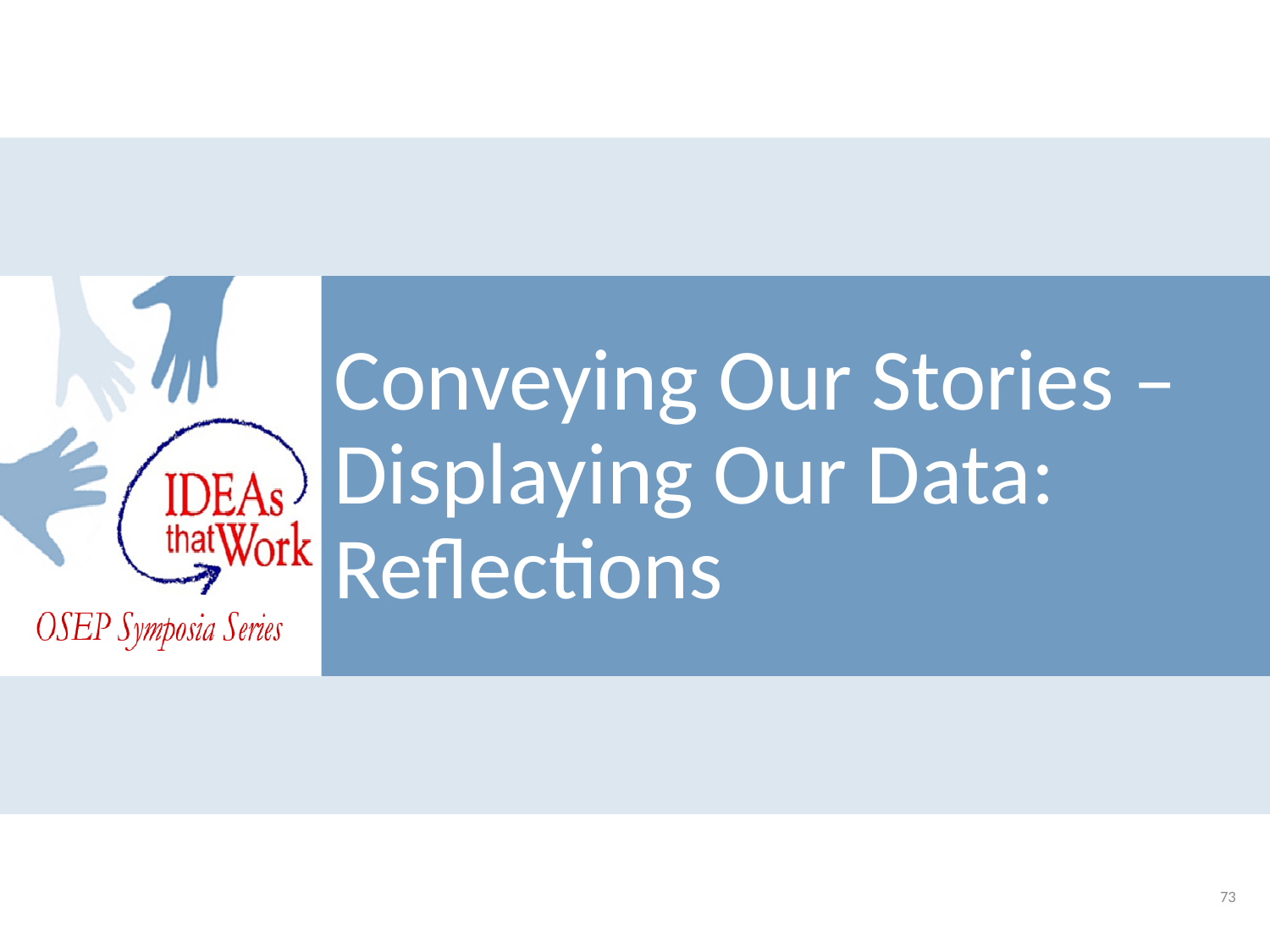

# Conveying Our Stories – Displaying Our Data: Reflections
73